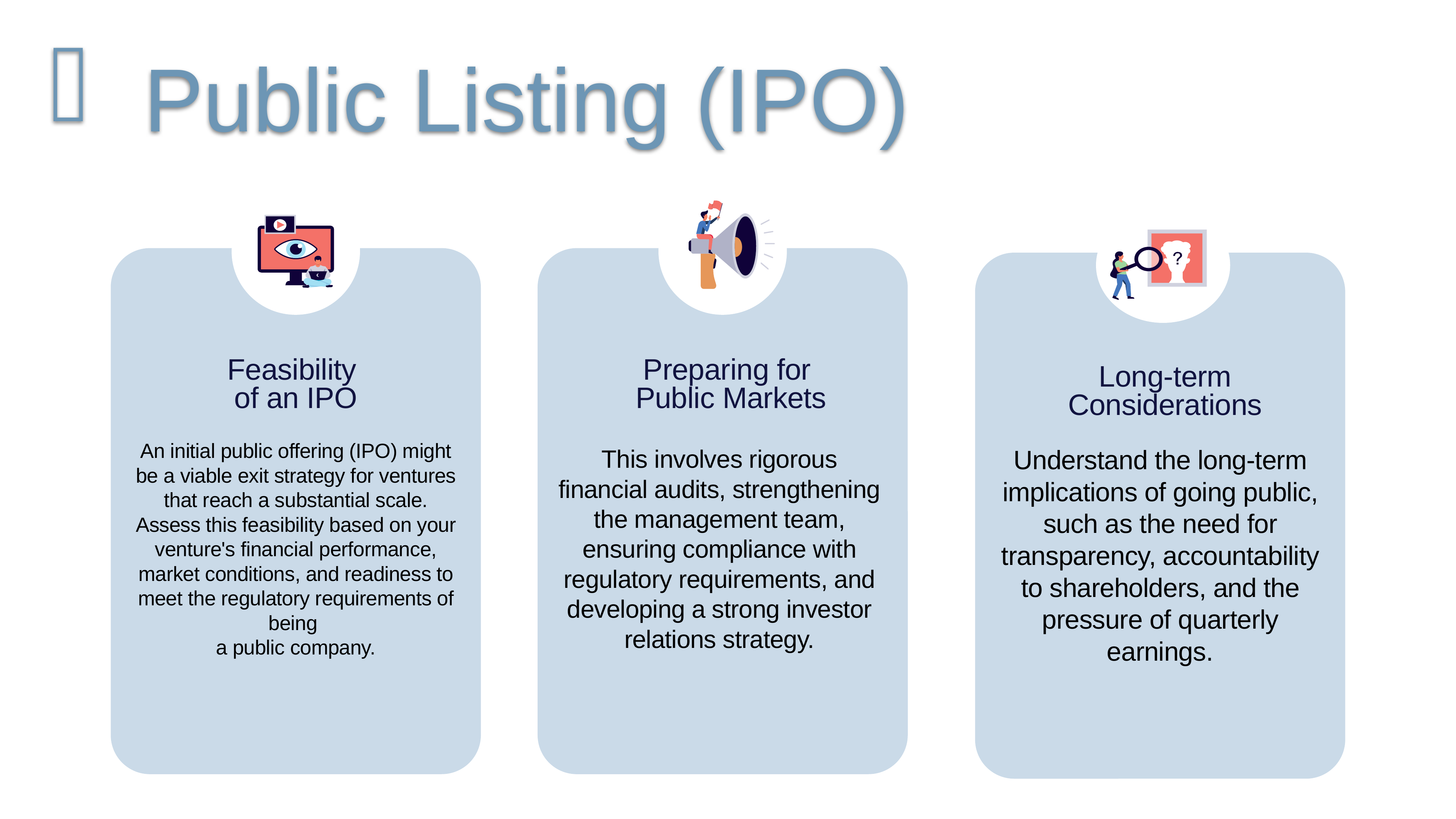

Public Listing (IPO)

Feasibility
of an IPO
Preparing for
Public Markets
Long-term Considerations
An initial public offering (IPO) might be a viable exit strategy for ventures that reach a substantial scale. Assess this feasibility based on your venture's financial performance, market conditions, and readiness to meet the regulatory requirements of being
a public company.
This involves rigorous financial audits, strengthening the management team, ensuring compliance with regulatory requirements, and developing a strong investor relations strategy.
Understand the long-term implications of going public, such as the need for transparency, accountability to shareholders, and the pressure of quarterly earnings.